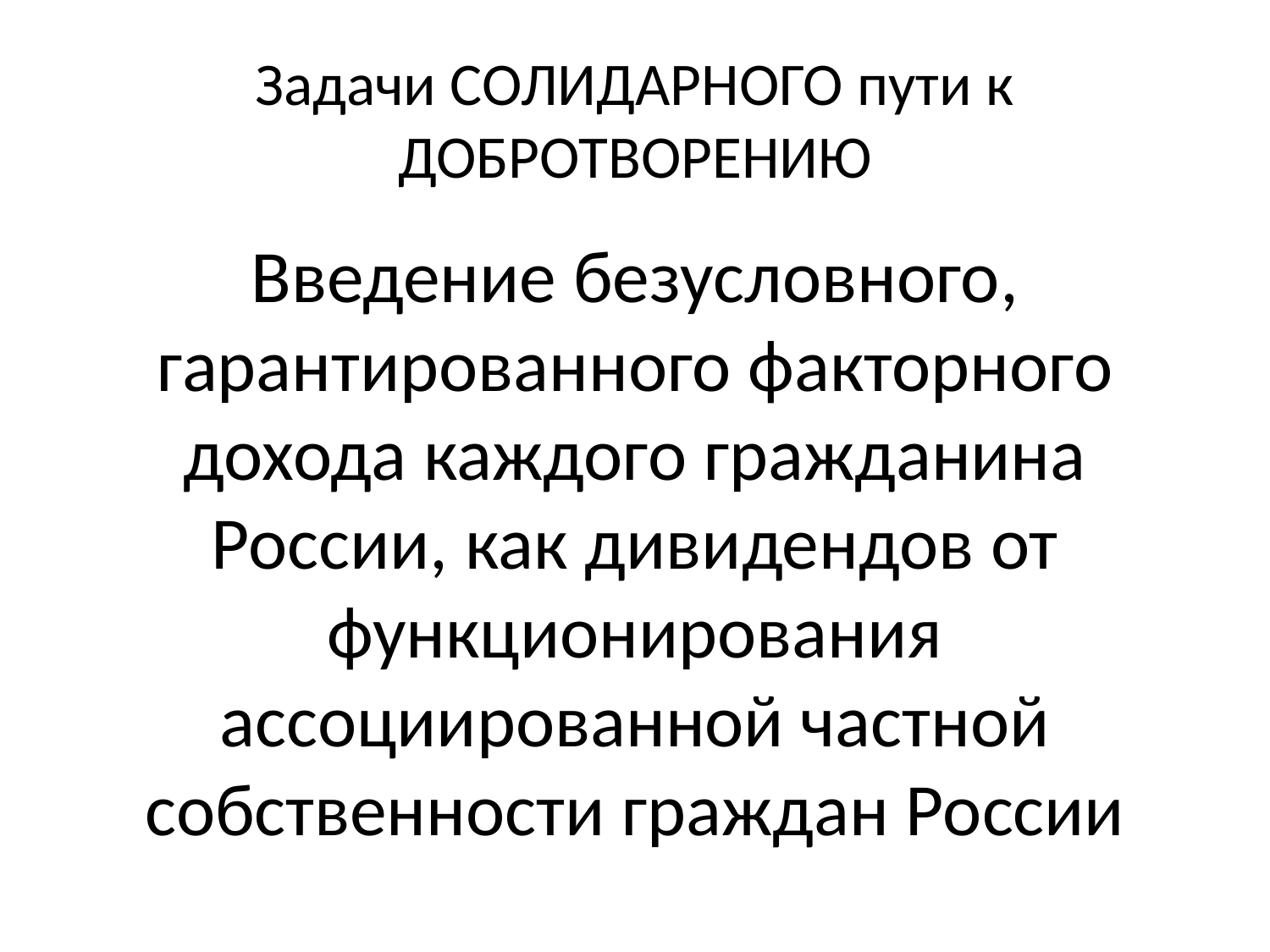

# Задачи СОЛИДАРНОГО пути к ДОБРОТВОРЕНИЮ
Введение безусловного, гарантированного факторного дохода каждого гражданина России, как дивидендов от функционирования ассоциированной частной собственности граждан России